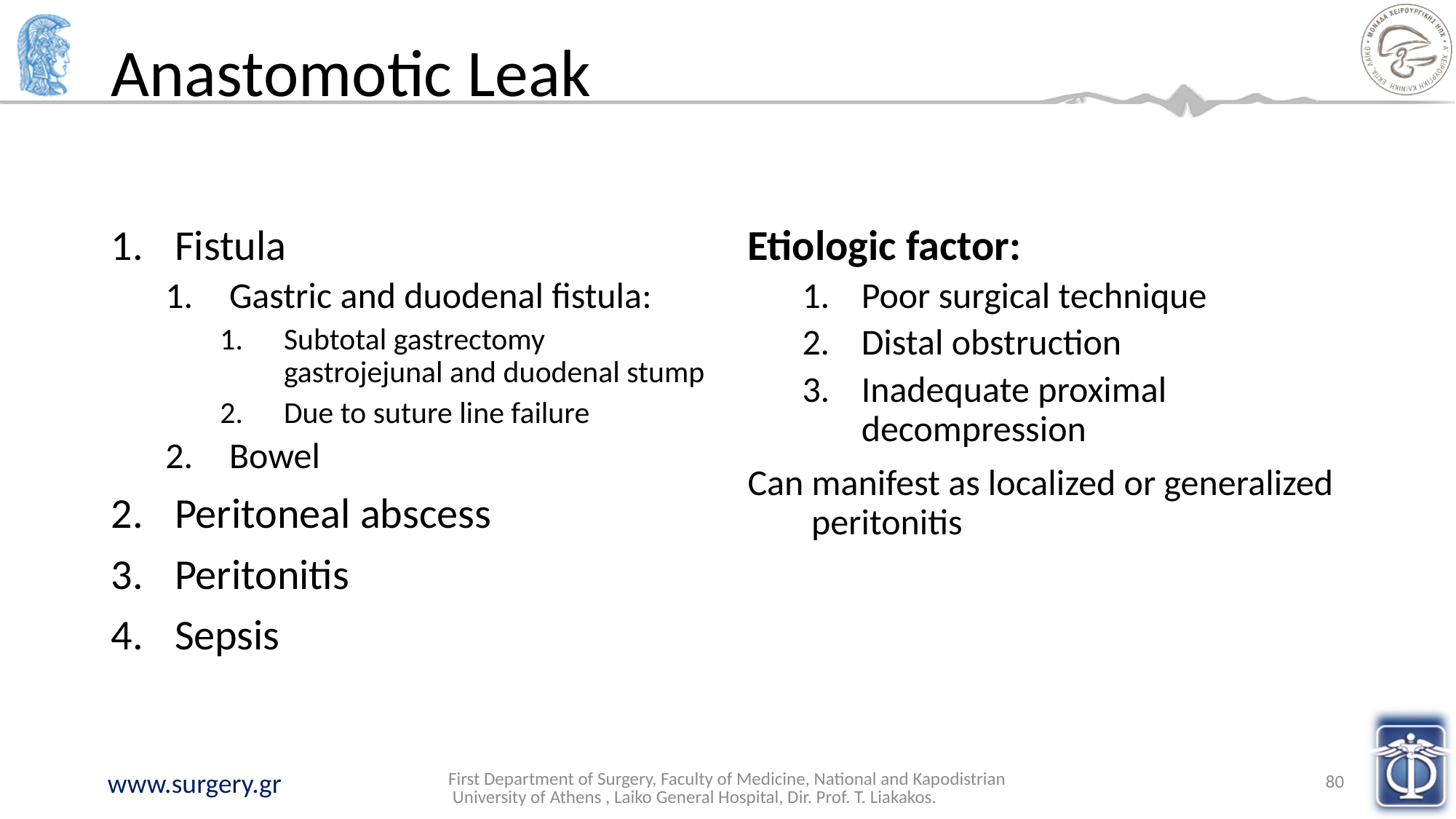

# Anastomotic Leak
Fistula
Gastric and duodenal fistula:
Subtotal gastrectomy gastrojejunal and duodenal stump
Due to suture line failure
Bowel
Peritoneal abscess
Peritonitis
Sepsis

Etiologic factor:
Poor surgical technique
Distal obstruction
Inadequate proximal decompression
Can manifest as localized or generalized peritonitis

First Department of Surgery, Faculty of Medicine, National and Kapodistrian University of Athens , Laiko General Hospital, Dir. Prof. T. Liakakos.
80